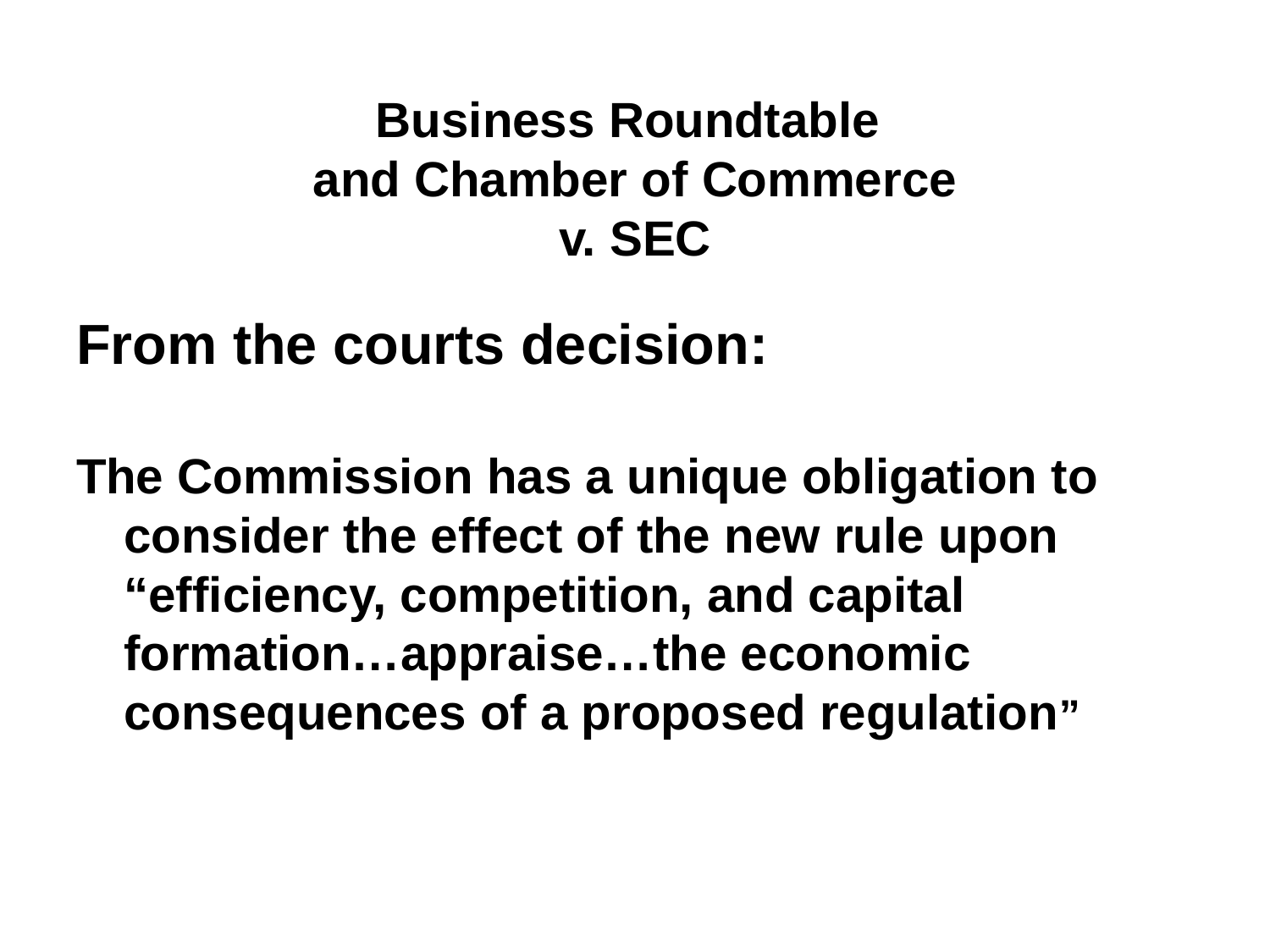

# Business Roundtable and Chamber of Commerce v. SEC

From the courts decision:

The Commission has a unique obligation to consider the effect of the new rule upon “efficiency, competition, and capital formation…appraise…the economic consequences of a proposed regulation”